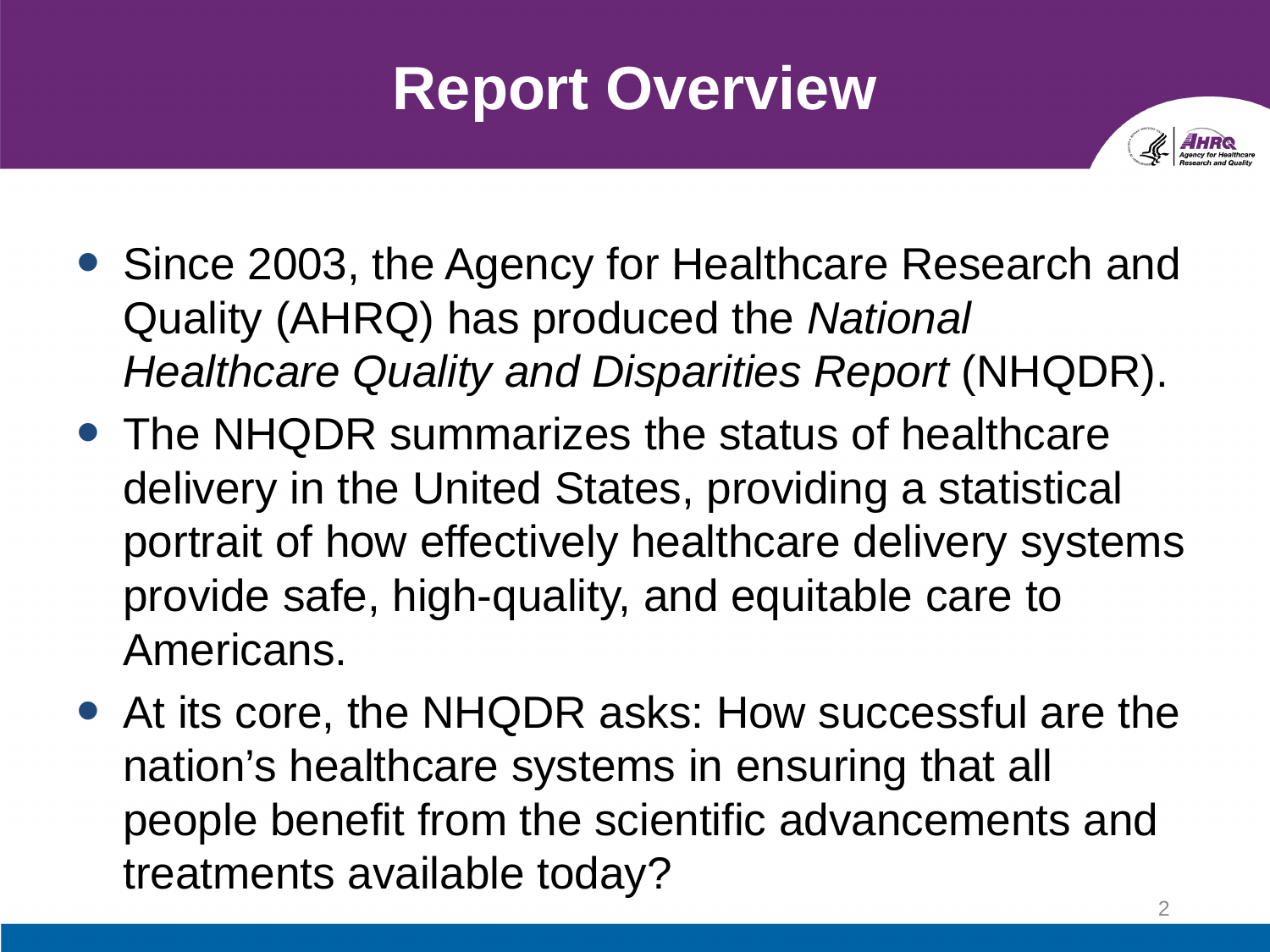

# Report Overview
Since 2003, the Agency for Healthcare Research and Quality (AHRQ) has produced the National Healthcare Quality and Disparities Report (NHQDR).
The NHQDR summarizes the status of healthcare delivery in the United States, providing a statistical portrait of how effectively healthcare delivery systems provide safe, high-quality, and equitable care to Americans.
At its core, the NHQDR asks: How successful are the nation’s healthcare systems in ensuring that all people benefit from the scientific advancements and treatments available today?
2